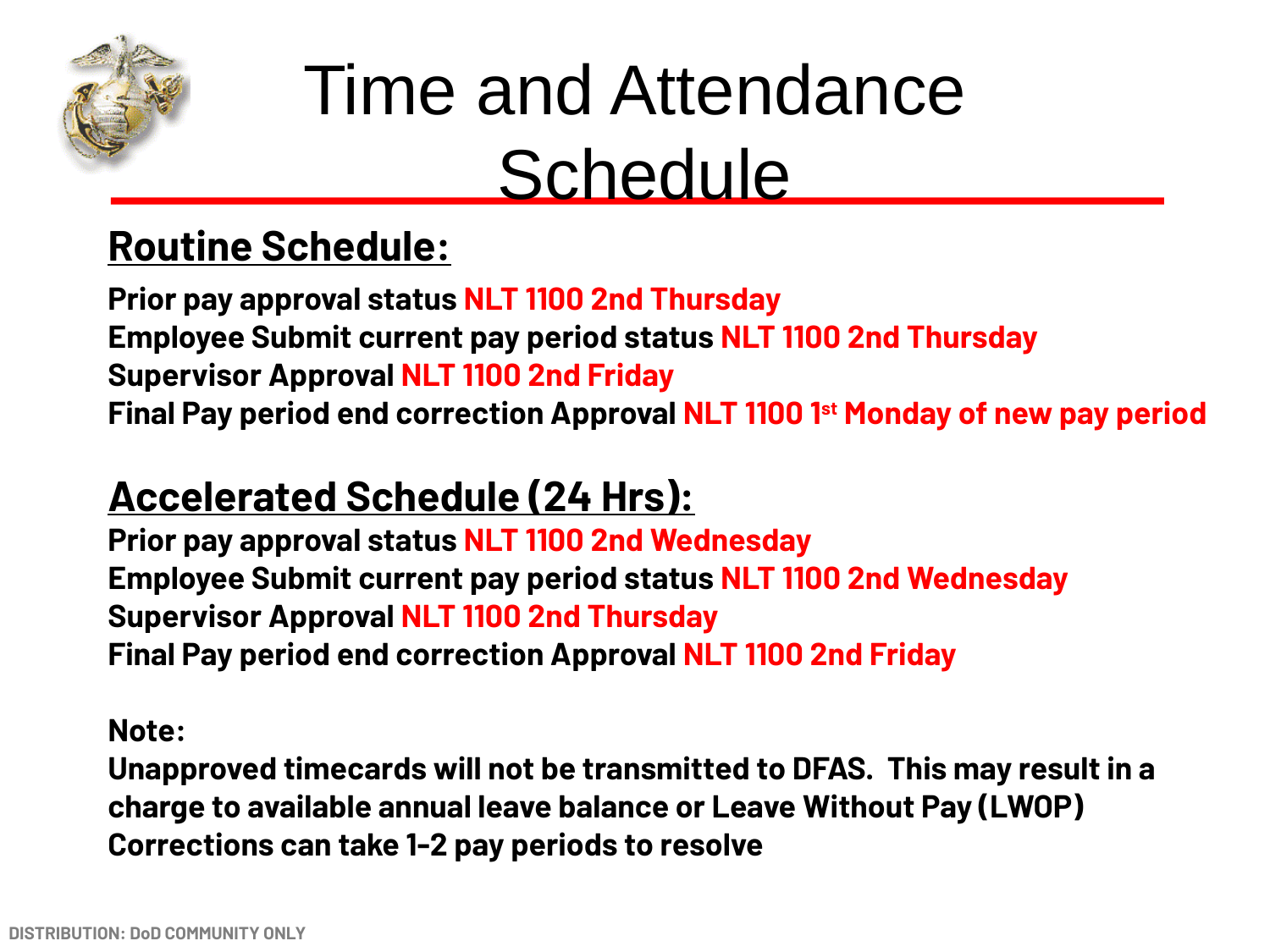

# Time and Attendance Schedule
Routine Schedule:
Prior pay approval status NLT 1100 2nd Thursday
Employee Submit current pay period status NLT 1100 2nd Thursday
Supervisor Approval NLT 1100 2nd Friday
Final Pay period end correction Approval NLT 1100 1st Monday of new pay period

Accelerated Schedule (24 Hrs):
Prior pay approval status NLT 1100 2nd Wednesday
Employee Submit current pay period status NLT 1100 2nd Wednesday
Supervisor Approval NLT 1100 2nd Thursday
Final Pay period end correction Approval NLT 1100 2nd Friday

Note:
Unapproved timecards will not be transmitted to DFAS.  This may result in a charge to available annual leave balance or Leave Without Pay (LWOP) Corrections can take 1-2 pay periods to resolve